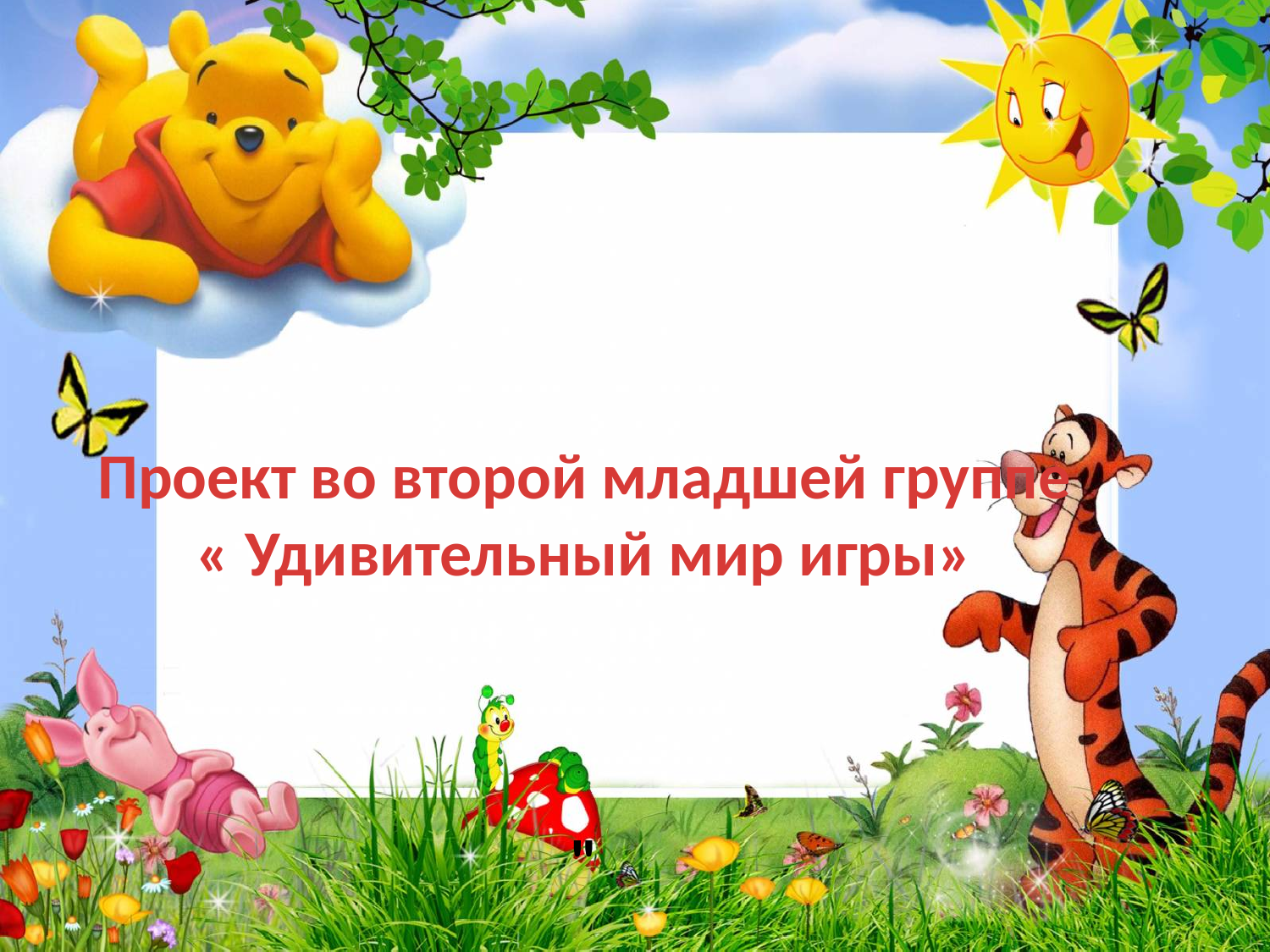

# Проект во второй младшей группе « Удивительный мир игры»   "